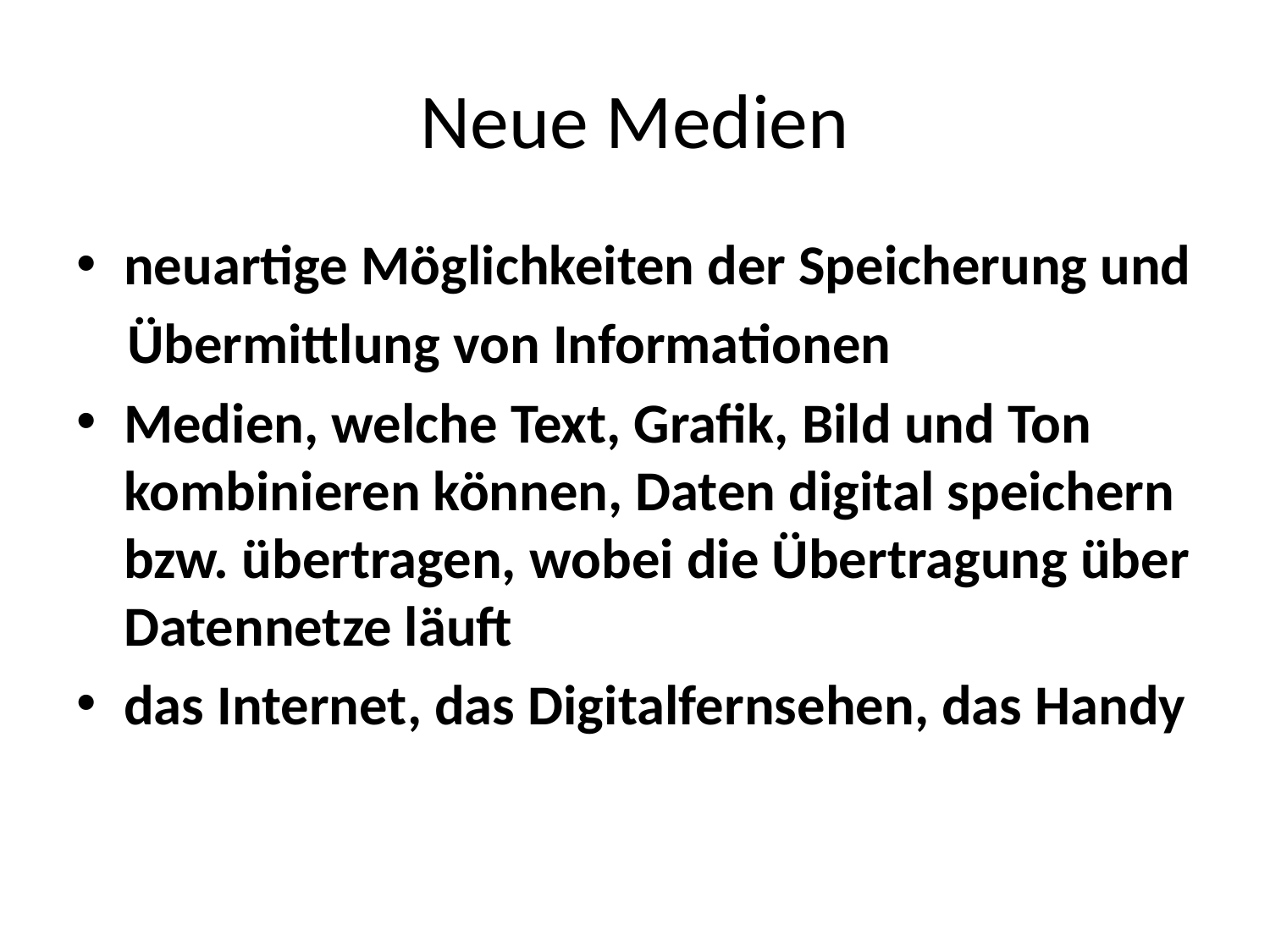

# Neue Medien
neuartige Möglichkeiten der Speicherung und
    Übermittlung von Informationen
Medien, welche Text, Grafik, Bild und Ton kombinieren können, Daten digital speichern bzw. übertragen, wobei die Übertragung über Datennetze läuft
das Internet, das Digitalfernsehen, das Handy